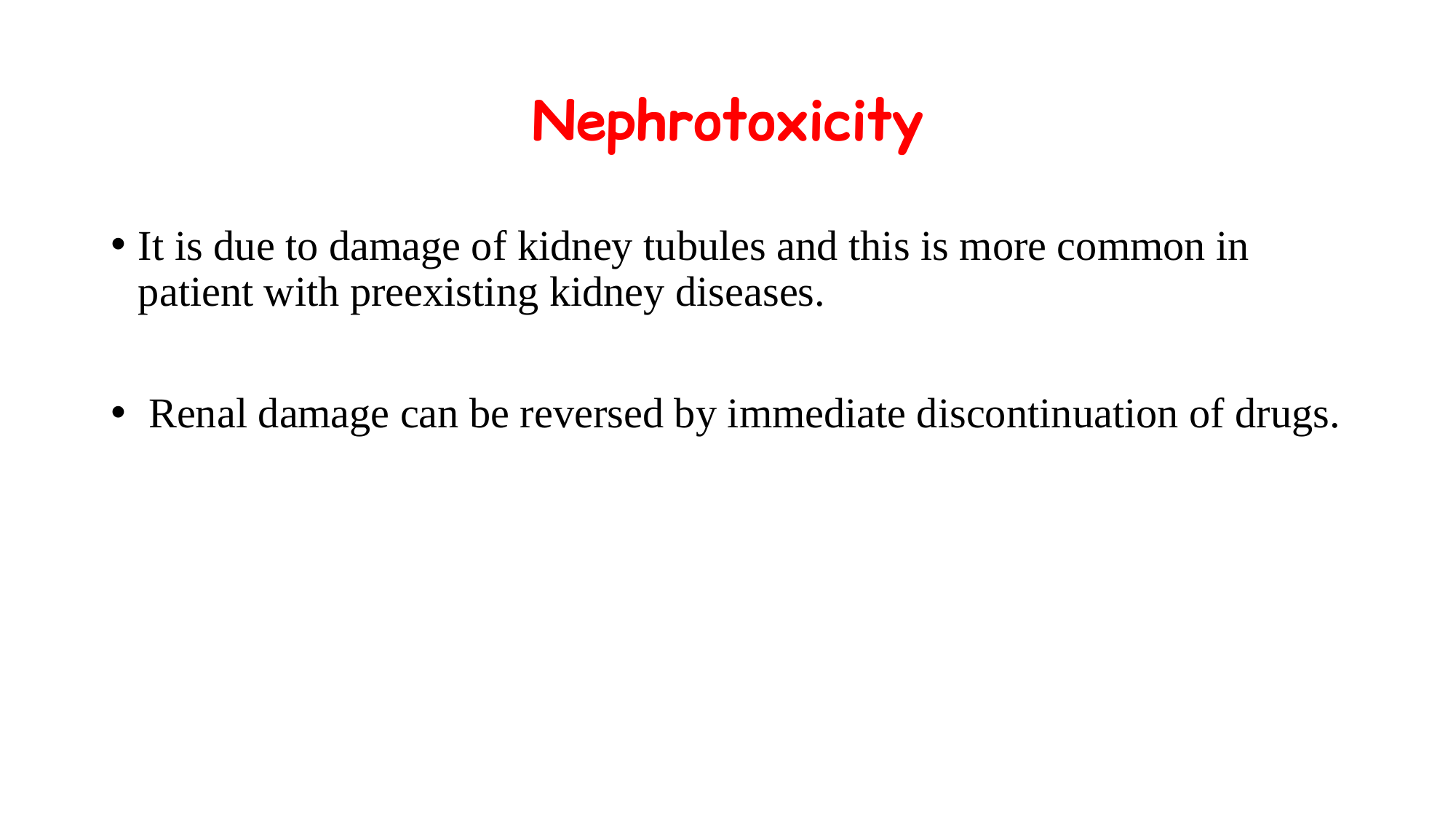

# Nephrotoxicity
It is due to damage of kidney tubules and this is more common in patient with preexisting kidney diseases.

 Renal damage can be reversed by immediate discontinuation of drugs.